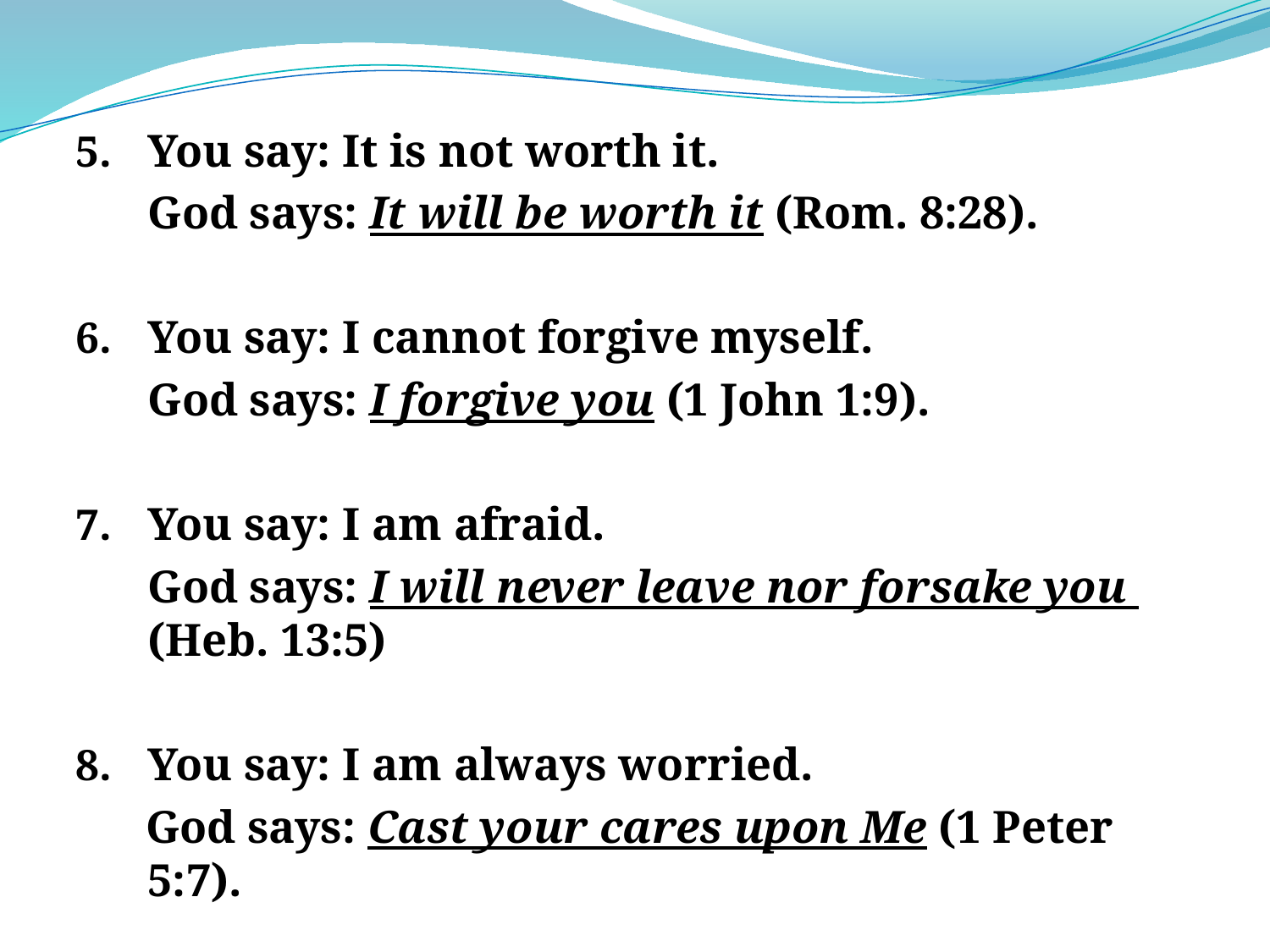

You say: It is not worth it.
     	God says: It will be worth it (Rom. 8:28).

You say: I cannot forgive myself.
     	God says: I forgive you (1 John 1:9).

You say: I am afraid.
	God says: I will never leave nor forsake you
(Heb. 13:5)

You say: I am always worried.
      God says: Cast your cares upon Me (1 Peter 5:7).